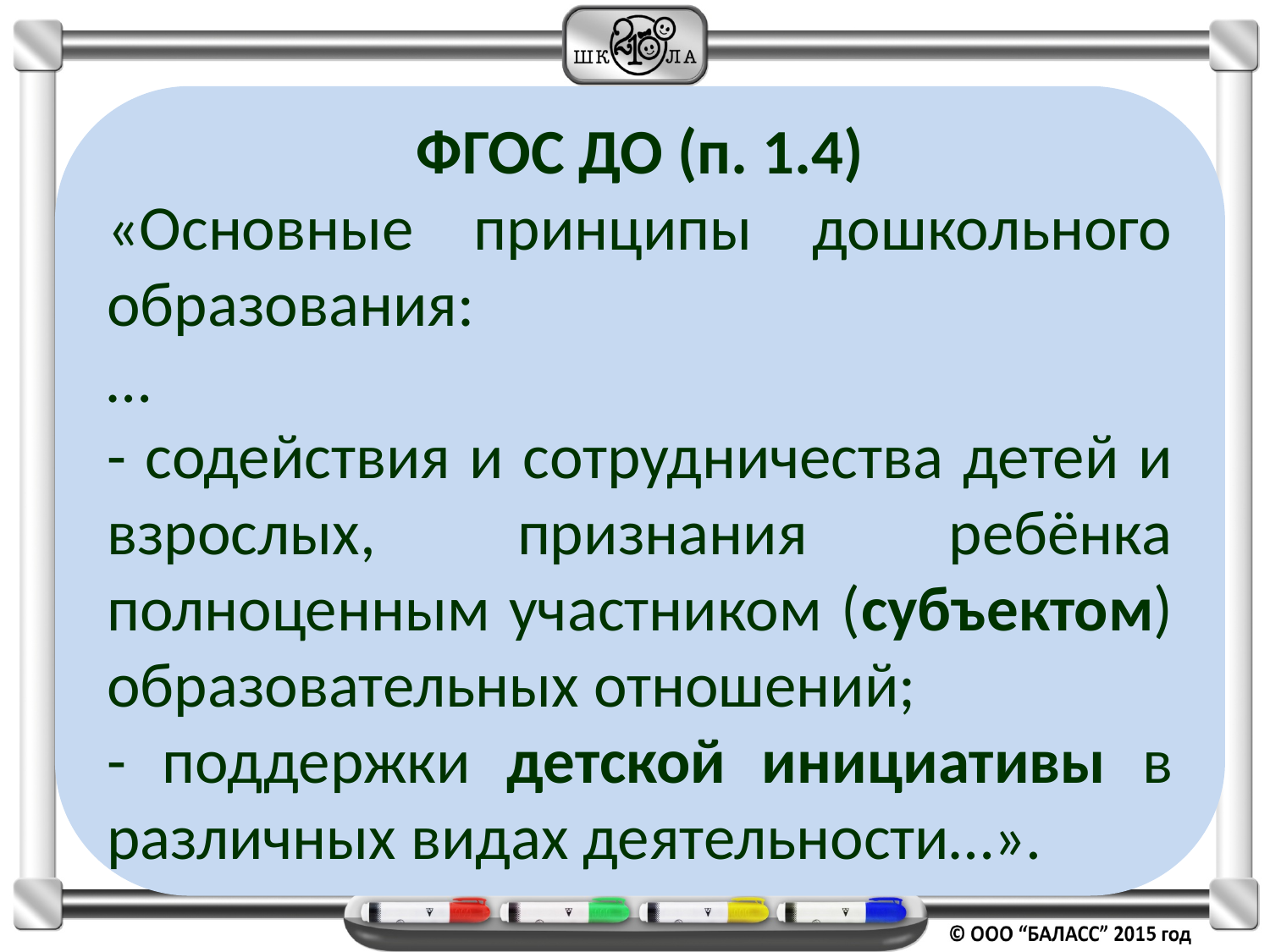

ФГОС ДО (п. 1.4)
«Основные принципы дошкольного образования:
…
- содействия и сотрудничества детей и взрослых, признания ребёнка полноценным участником (субъектом) образовательных отношений;
- поддержки детской инициативы в различных видах деятельности…».